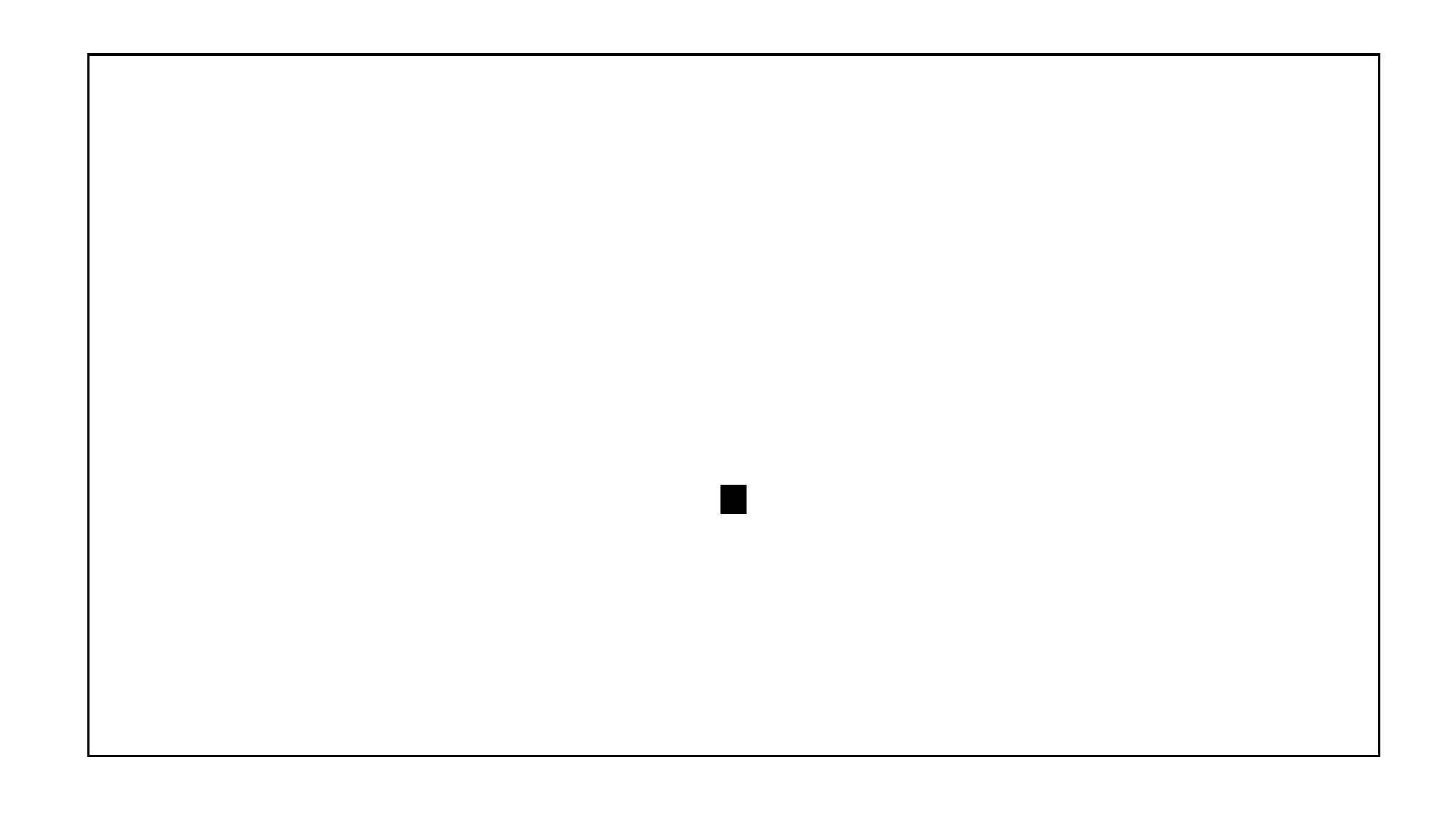

She
got
a
letter
which
was
written
in
English
yesterday
.